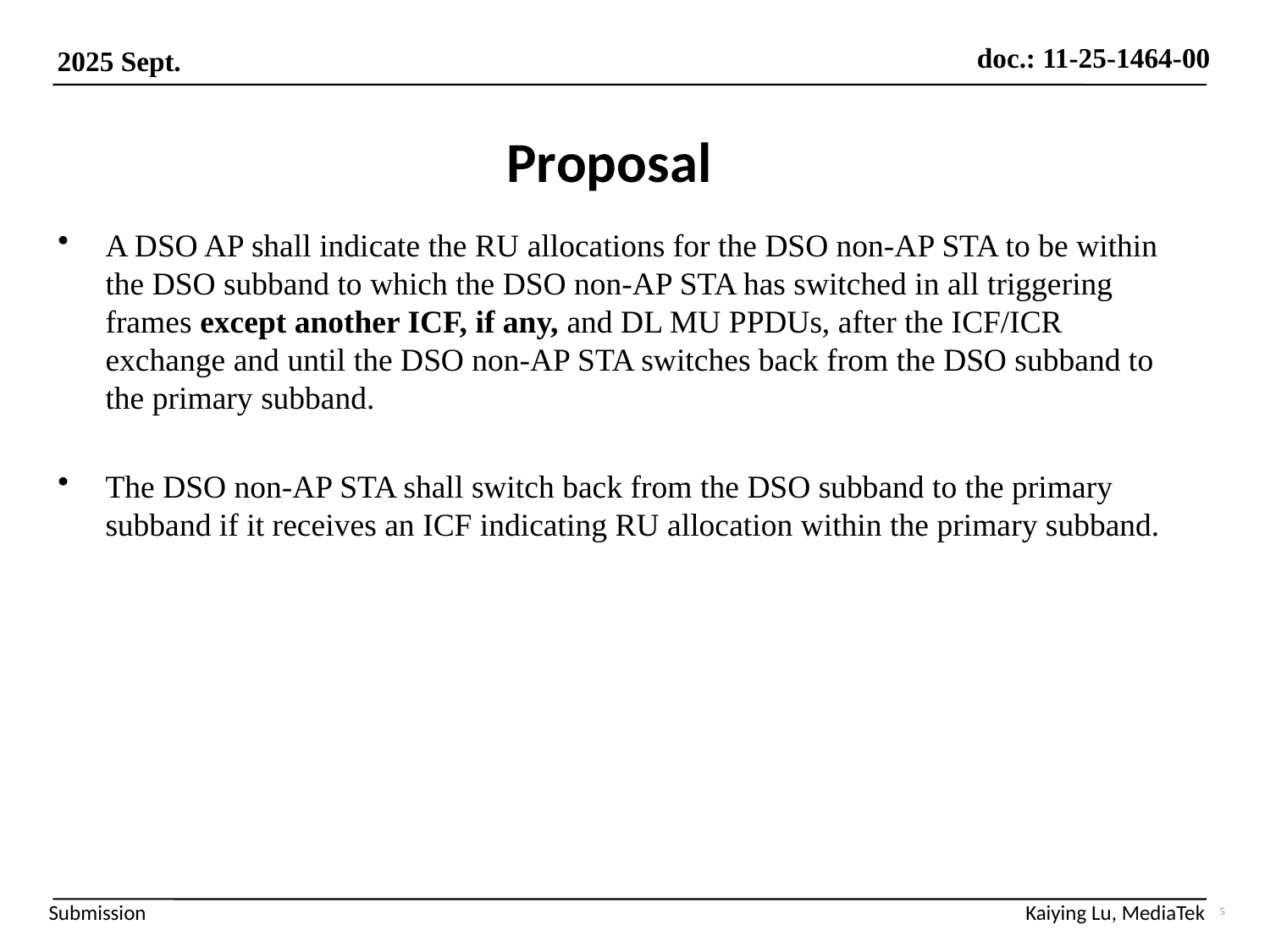

# Proposal
A DSO AP shall indicate the RU allocations for the DSO non-AP STA to be within the DSO subband to which the DSO non-AP STA has switched in all triggering frames except another ICF, if any, and DL MU PPDUs, after the ICF/ICR exchange and until the DSO non-AP STA switches back from the DSO subband to the primary subband.

The DSO non-AP STA shall switch back from the DSO subband to the primary subband if it receives an ICF indicating RU allocation within the primary subband.

5